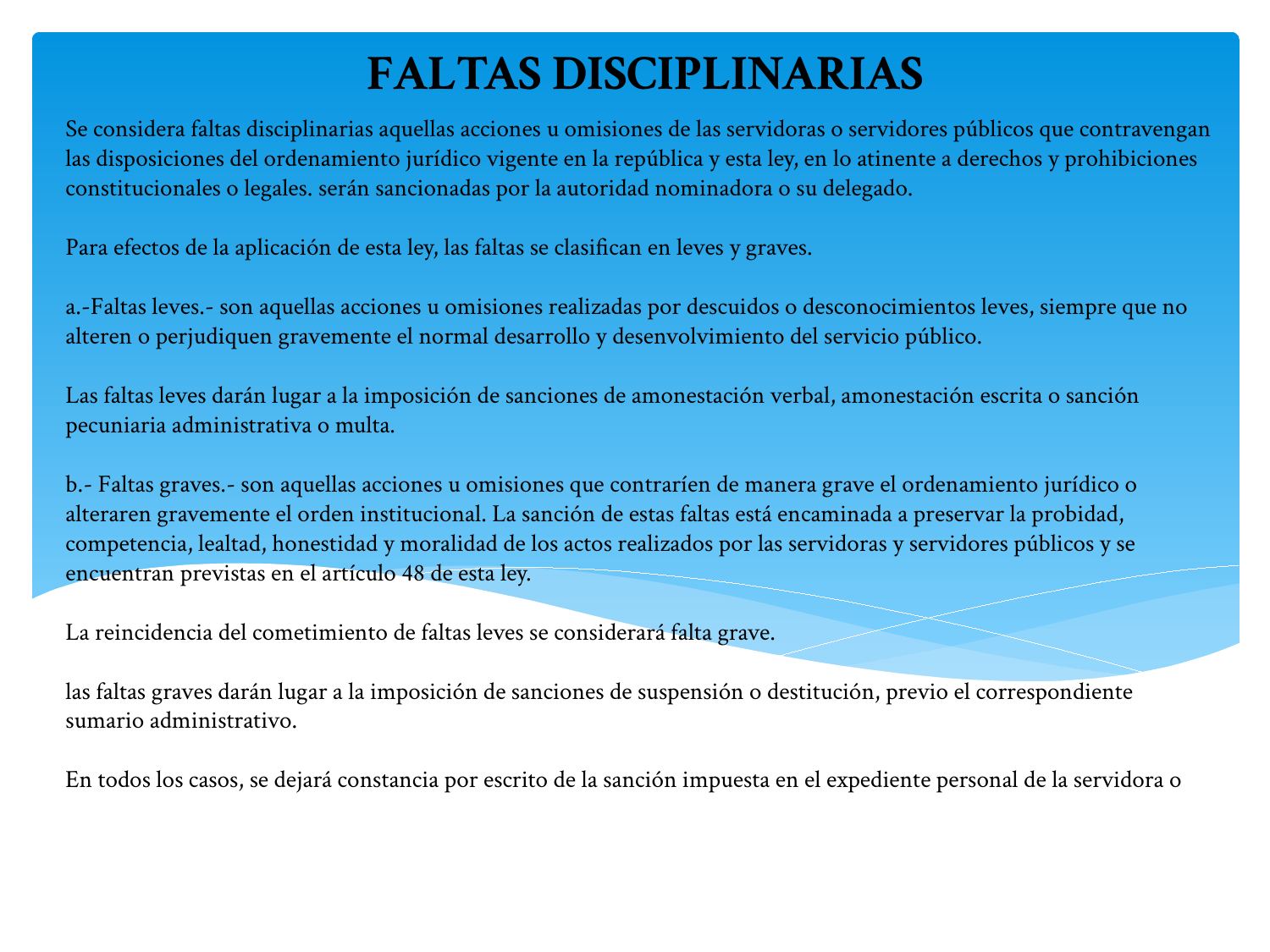

FALTAS DISCIPLINARIAS
# Se considera faltas disciplinarias aquellas acciones u omisiones de las servidoras o servidores públicos que contravengan las disposiciones del ordenamiento jurídico vigente en la república y esta ley, en lo atinente a derechos y prohibiciones constitucionales o legales. serán sancionadas por la autoridad nominadora o su delegado. Para efectos de la aplicación de esta ley, las faltas se clasifican en leves y graves. a.-Faltas leves.- son aquellas acciones u omisiones realizadas por descuidos o desconocimientos leves, siempre que no alteren o perjudiquen gravemente el normal desarrollo y desenvolvimiento del servicio público. Las faltas leves darán lugar a la imposición de sanciones de amonestación verbal, amonestación escrita o sanción pecuniaria administrativa o multa. b.- Faltas graves.- son aquellas acciones u omisiones que contraríen de manera grave el ordenamiento jurídico o alteraren gravemente el orden institucional. La sanción de estas faltas está encaminada a preservar la probidad, competencia, lealtad, honestidad y moralidad de los actos realizados por las servidoras y servidores públicos y se encuentran previstas en el artículo 48 de esta ley. La reincidencia del cometimiento de faltas leves se considerará falta grave. las faltas graves darán lugar a la imposición de sanciones de suspensión o destitución, previo el correspondiente sumario administrativo. En todos los casos, se dejará constancia por escrito de la sanción impuesta en el expediente personal de la servidora o servidor.